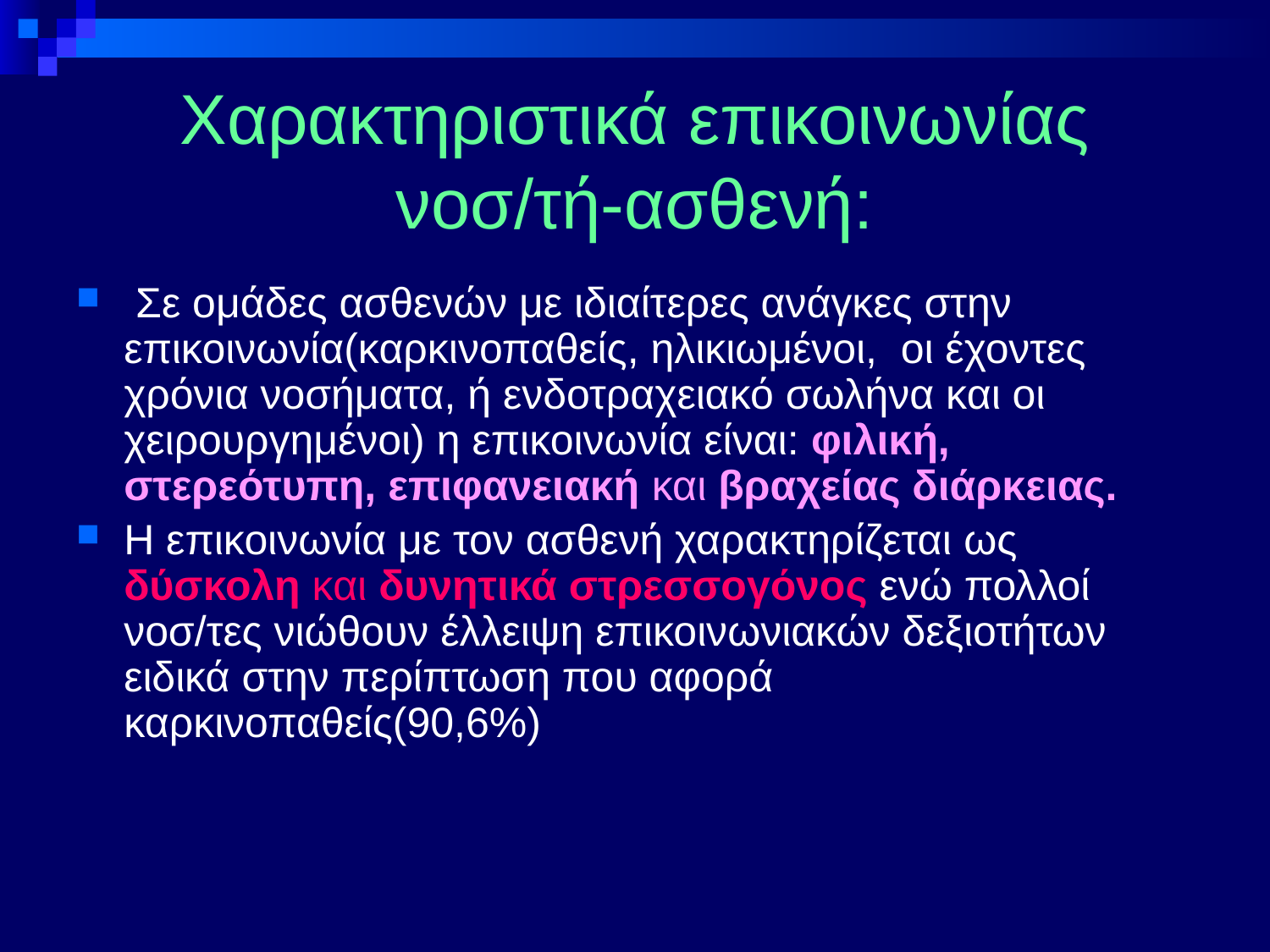

# Χαρακτηριστικά επικοινωνίας νοσ/τή-ασθενή:
 Σε ομάδες ασθενών με ιδιαίτερες ανάγκες στην επικοινωνία(καρκινοπαθείς, ηλικιωμένοι,  οι έχοντες χρόνια νοσήματα, ή ενδοτραχειακό σωλήνα και οι χειρουργημένοι) η επικοινωνία είναι: φιλική, στερεότυπη, επιφανειακή και βραχείας διάρκειας.
Η επικοινωνία με τον ασθενή χαρακτηρίζεται ως δύσκολη και δυνητικά στρεσσογόνος ενώ πολλοί νοσ/τες νιώθουν έλλειψη επικοινωνιακών δεξιοτήτων ειδικά στην περίπτωση που αφορά καρκινοπαθείς(90,6%)